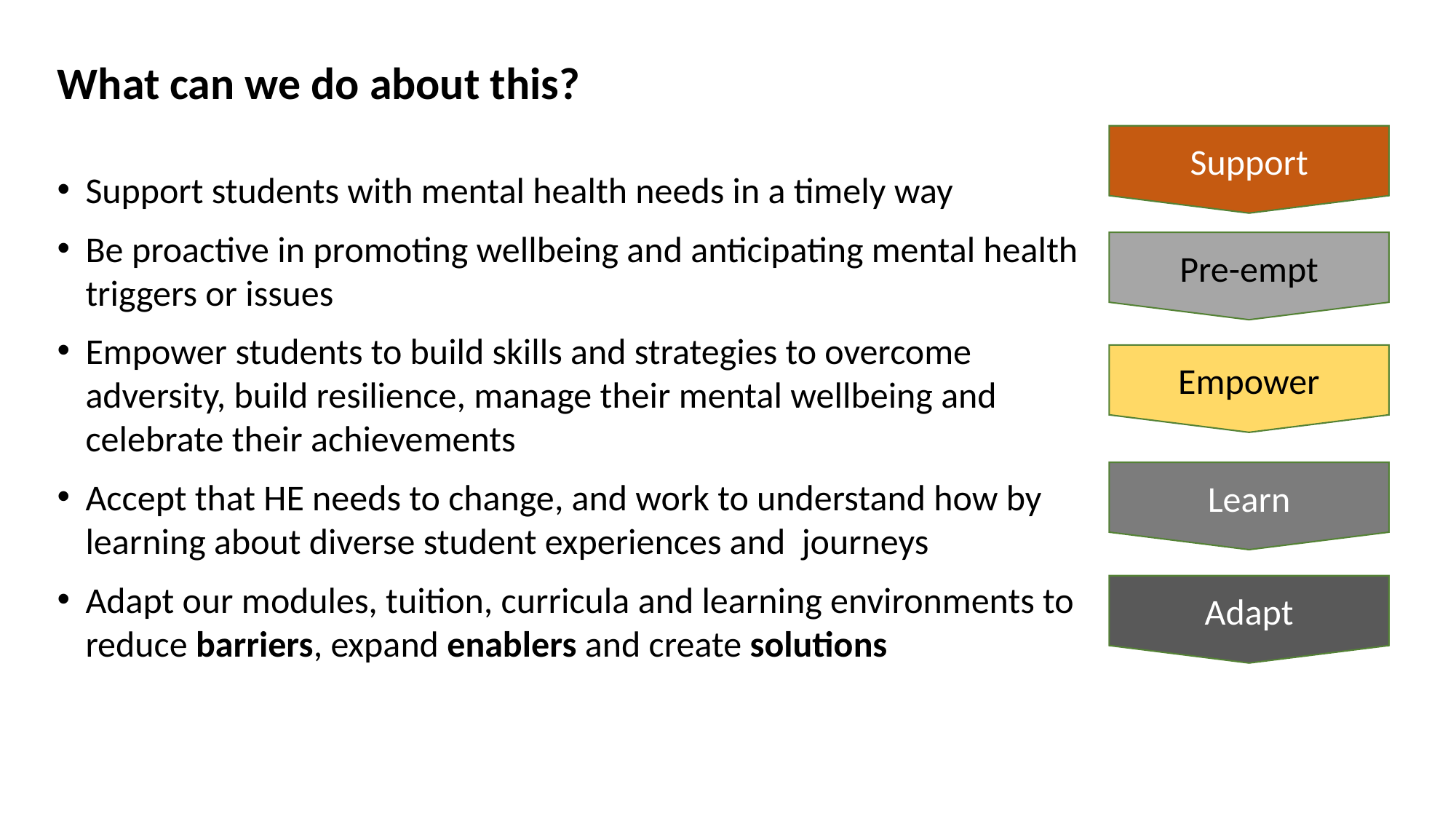

# What can we do about this?
Support
Support students with mental health needs in a timely way
Be proactive in promoting wellbeing and anticipating mental health triggers or issues
Empower students to build skills and strategies to overcome adversity, build resilience, manage their mental wellbeing and celebrate their achievements
Accept that HE needs to change, and work to understand how by learning about diverse student experiences and  journeys
Adapt our modules, tuition, curricula and learning environments to reduce barriers, expand enablers and create solutions

Pre-empt
Empower
Learn
Adapt